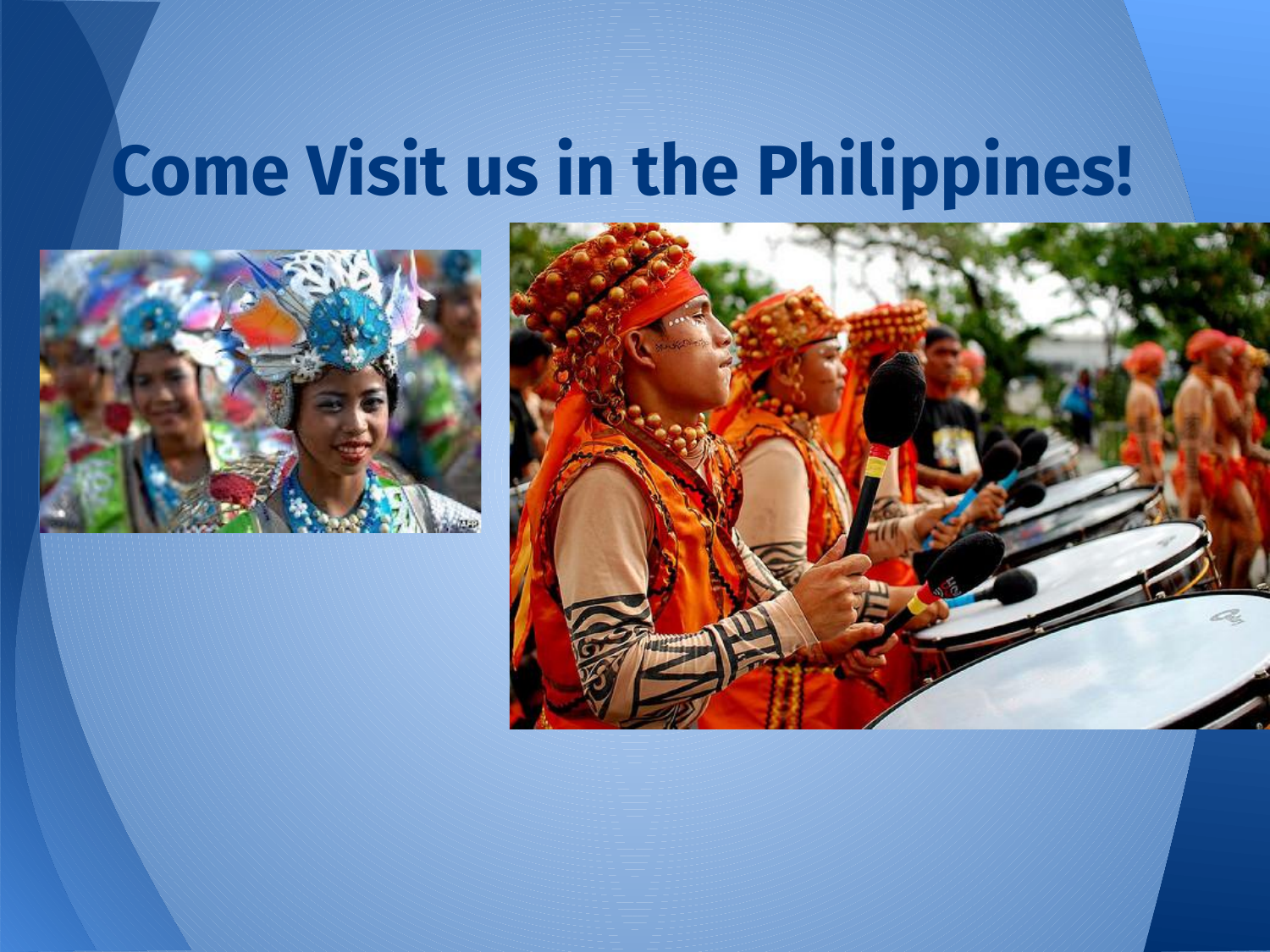

# Come Visit us in the Philippines!